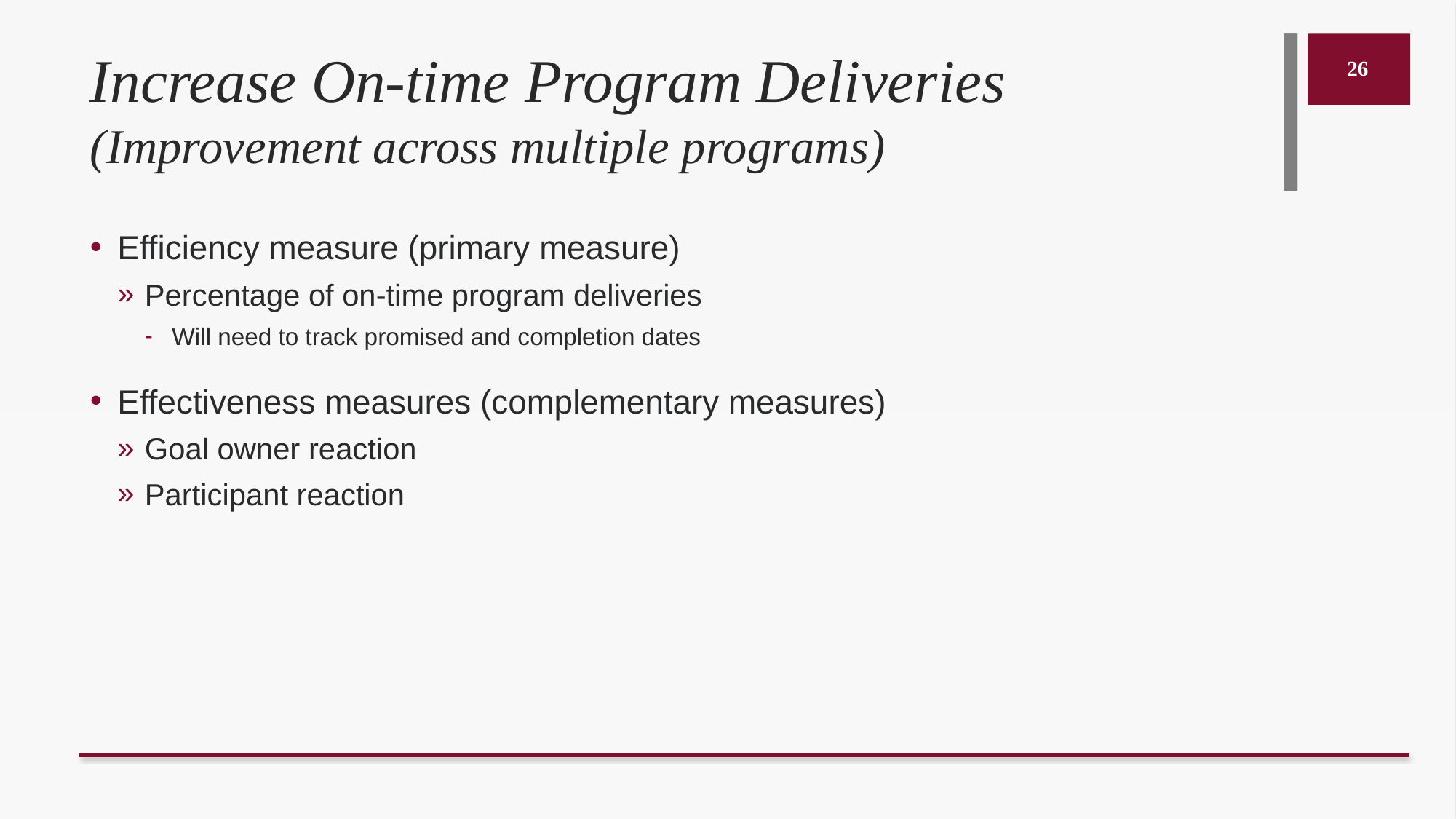

# Increase On-time Program Deliveries (Improvement across multiple programs)
26
Efficiency measure (primary measure)
Percentage of on-time program deliveries
Will need to track promised and completion dates
Effectiveness measures (complementary measures)
Goal owner reaction
Participant reaction